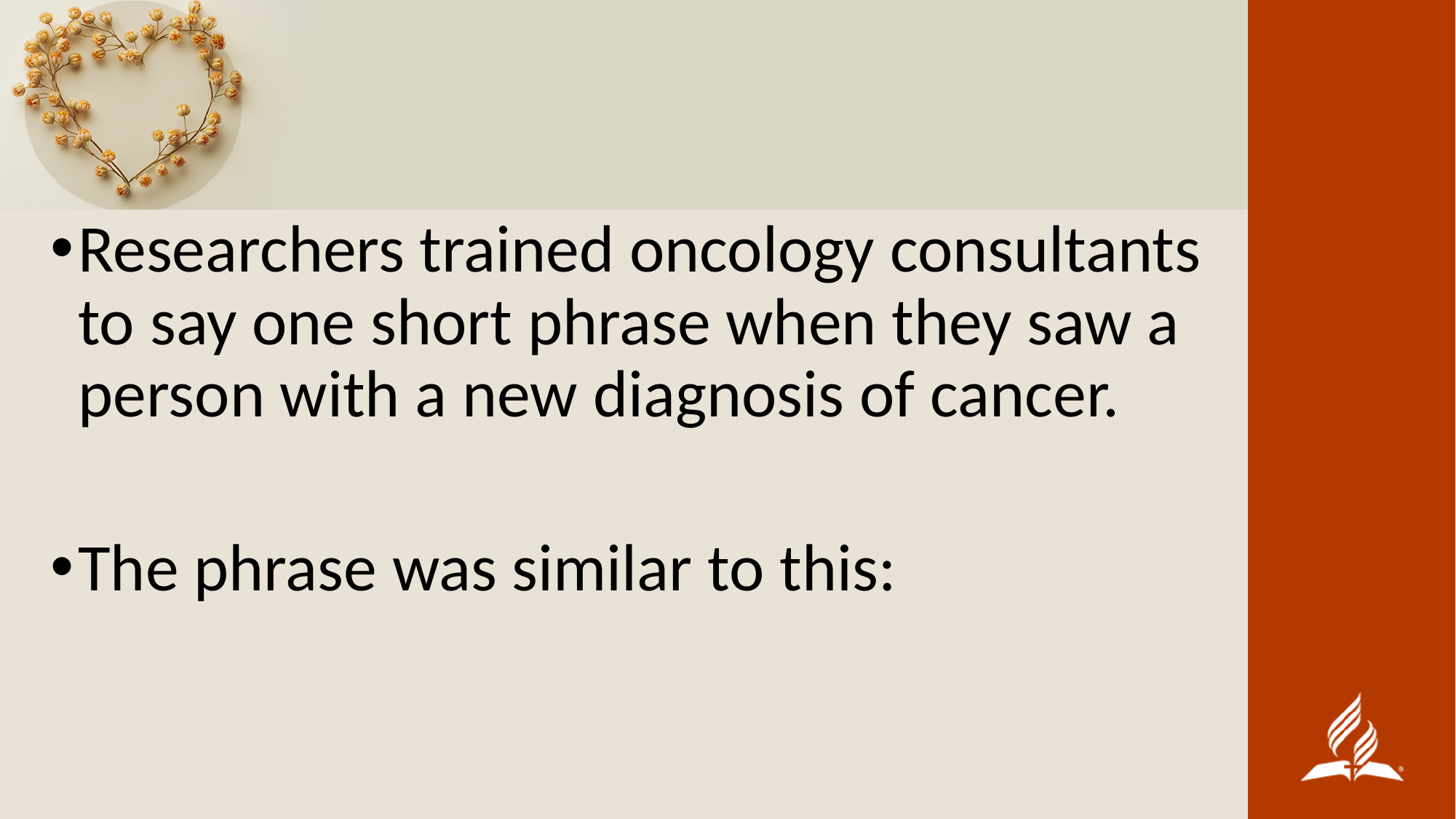

Researchers trained oncology consultants to say one short phrase when they saw a person with a new diagnosis of cancer.

The phrase was similar to this: